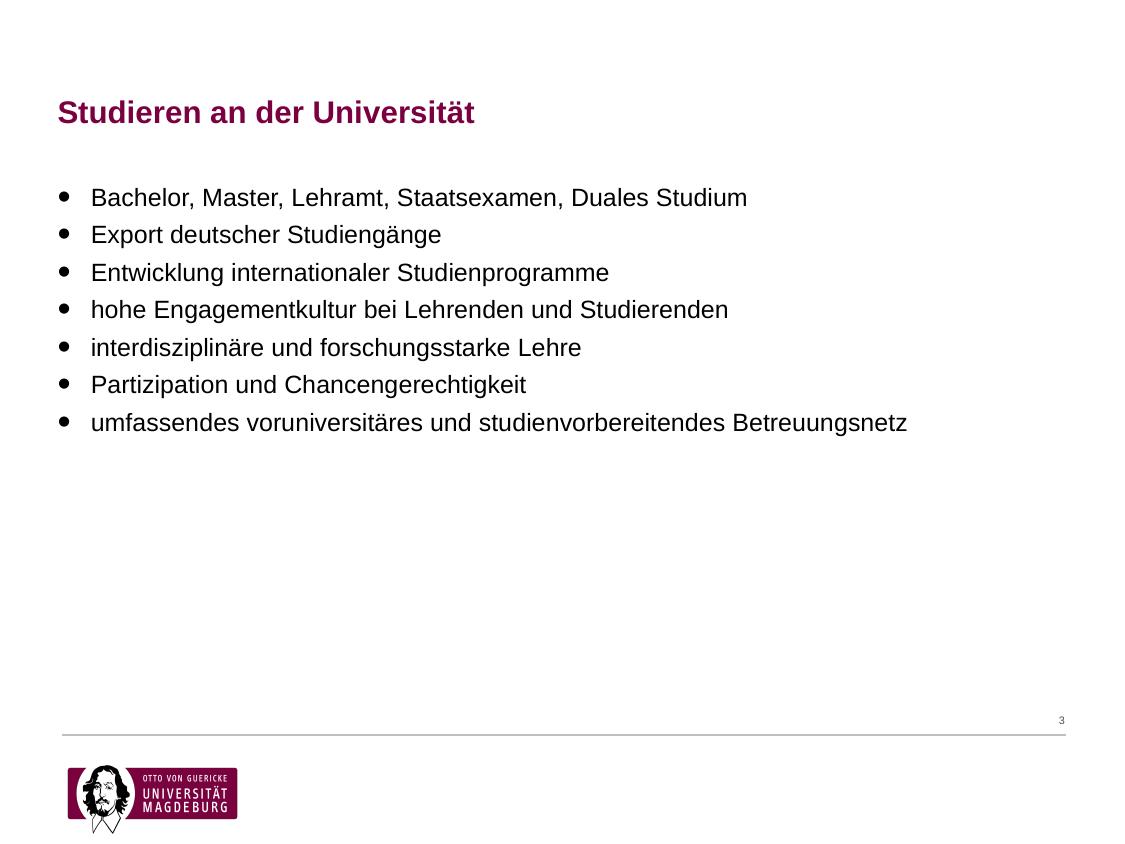

# Studieren an der Universität
Bachelor, Master, Lehramt, Staatsexamen, Duales Studium
Export deutscher Studiengänge
Entwicklung internationaler Studienprogramme
hohe Engagementkultur bei Lehrenden und Studierenden
interdisziplinäre und forschungsstarke Lehre
Partizipation und Chancengerechtigkeit
umfassendes voruniversitäres und studienvorbereitendes Betreuungsnetz